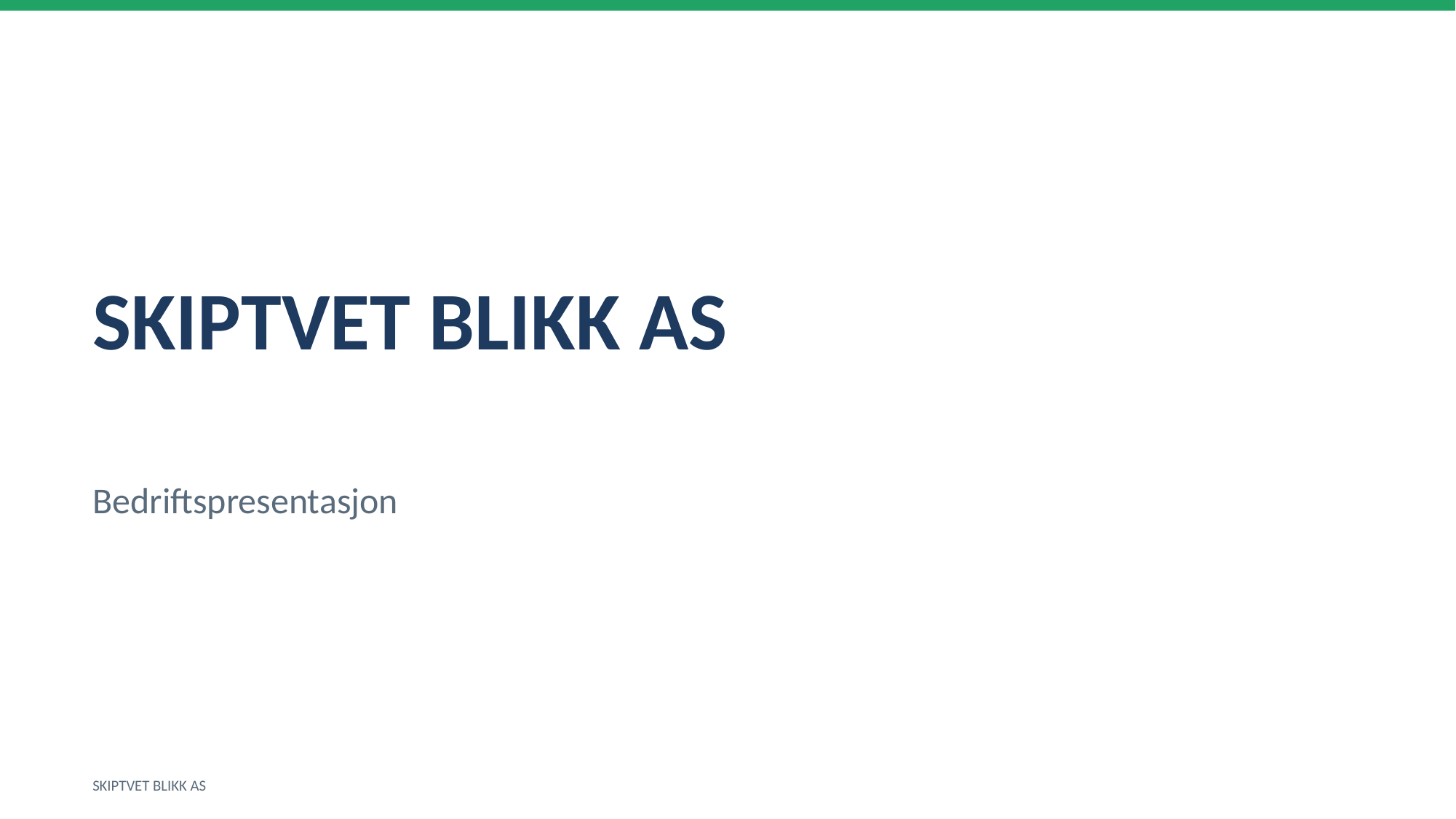

SKIPTVET BLIKK AS
Bedriftspresentasjon
SKIPTVET BLIKK AS